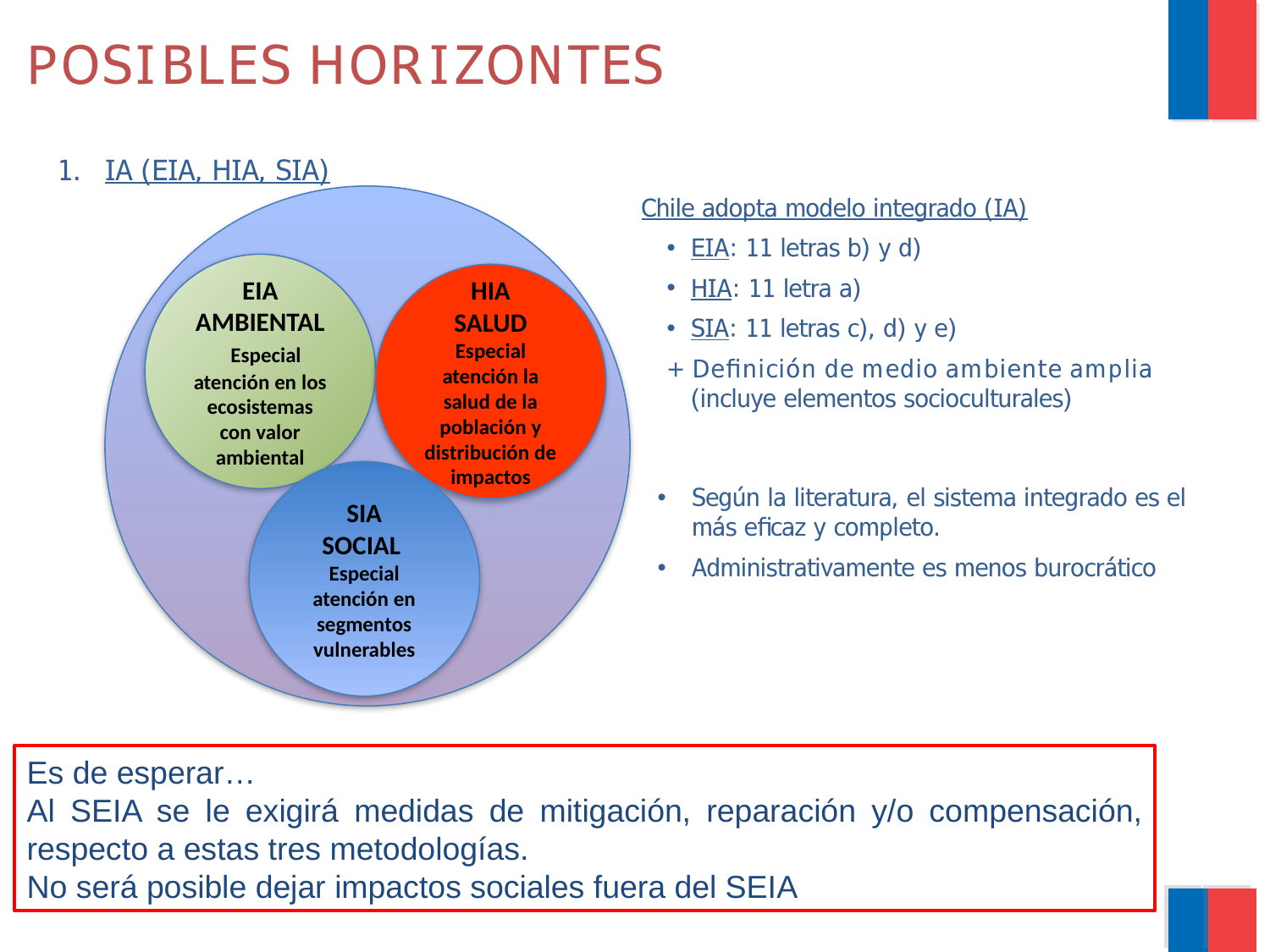

POSIBLES HORIZONTES
IA (EIA, HIA, SIA)

EIA
AMBIENTAL
  Especial atención en los ecosistemas con valor ambiental
HIA
SALUD
Especial atención la salud de la población y distribución de impactos
SIA
SOCIAL
Especial atención en segmentos vulnerables
Chile adopta modelo integrado (IA)
EIA: 11 letras b) y d)
HIA: 11 letra a)
SIA: 11 letras c), d) y e)
+ Definición de medio ambiente amplia (incluye elementos socioculturales)
Según la literatura, el sistema integrado es el más eficaz y completo.
Administrativamente es menos burocrático
Es de esperar…
Al SEIA se le exigirá medidas de mitigación, reparación y/o compensación, respecto a estas tres metodologías.
No será posible dejar impactos sociales fuera del SEIA